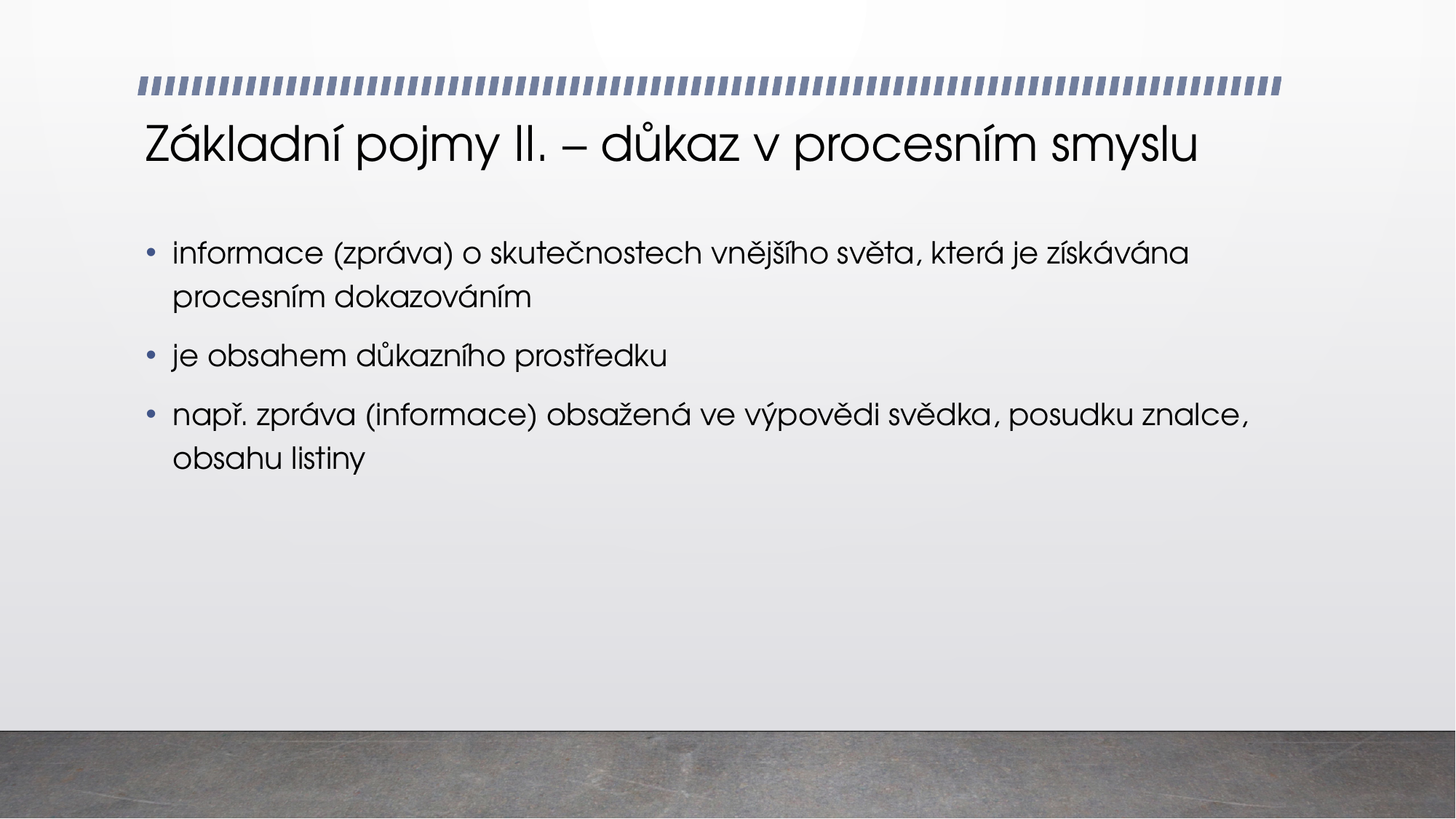

# Základní pojmy II. – důkaz v procesním smyslu
informace (zpráva) o skutečnostech vnějšího světa, která je získávána procesním dokazováním
je obsahem důkazního prostředku
např. zpráva (informace) obsažená ve výpovědi svědka, posudku znalce, obsahu listiny